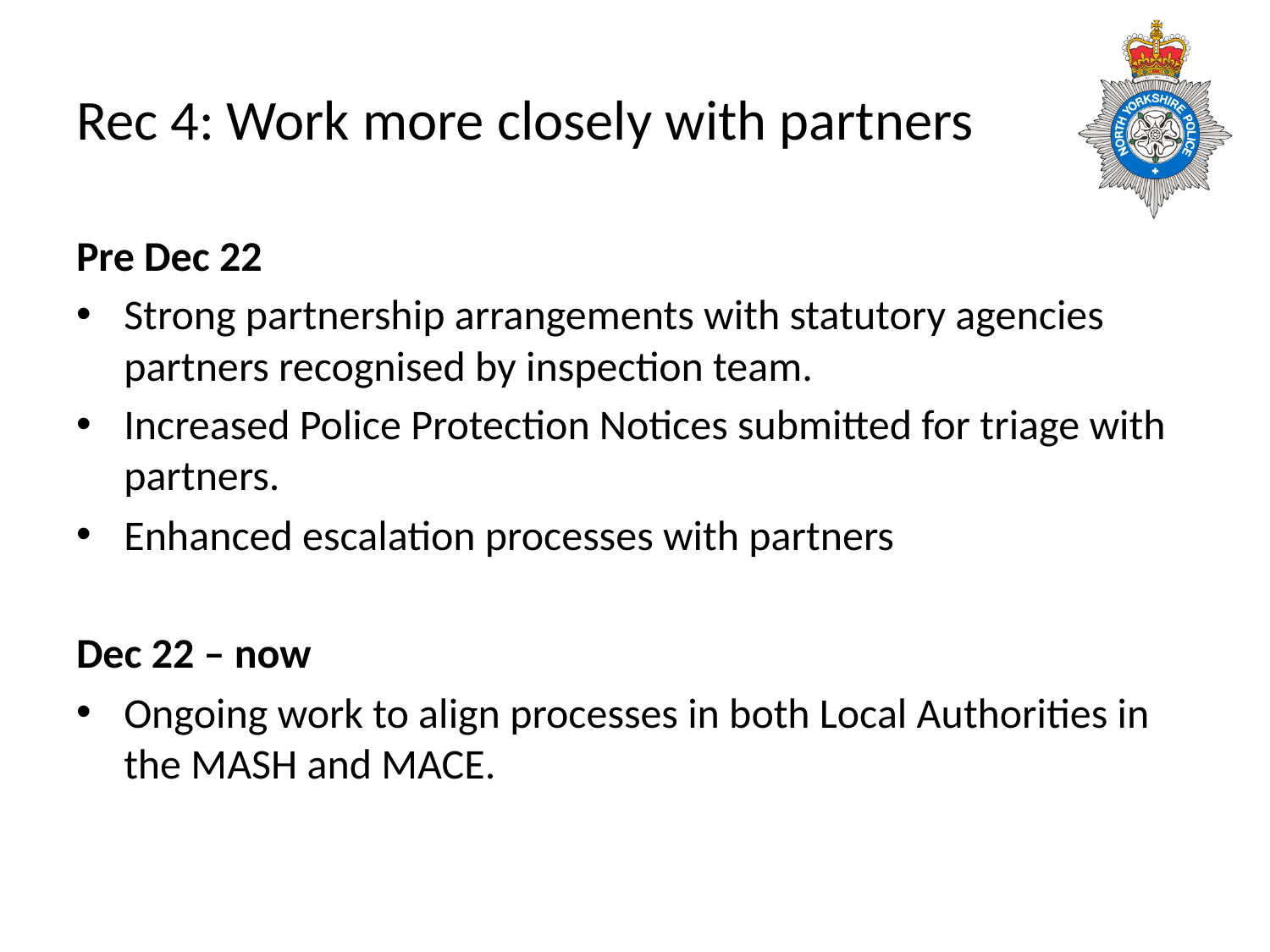

# Rec 4: Work more closely with partners
Pre Dec 22
Strong partnership arrangements with statutory agencies partners recognised by inspection team.
Increased Police Protection Notices submitted for triage with partners.
Enhanced escalation processes with partners

Dec 22 – now
Ongoing work to align processes in both Local Authorities in the MASH and MACE.